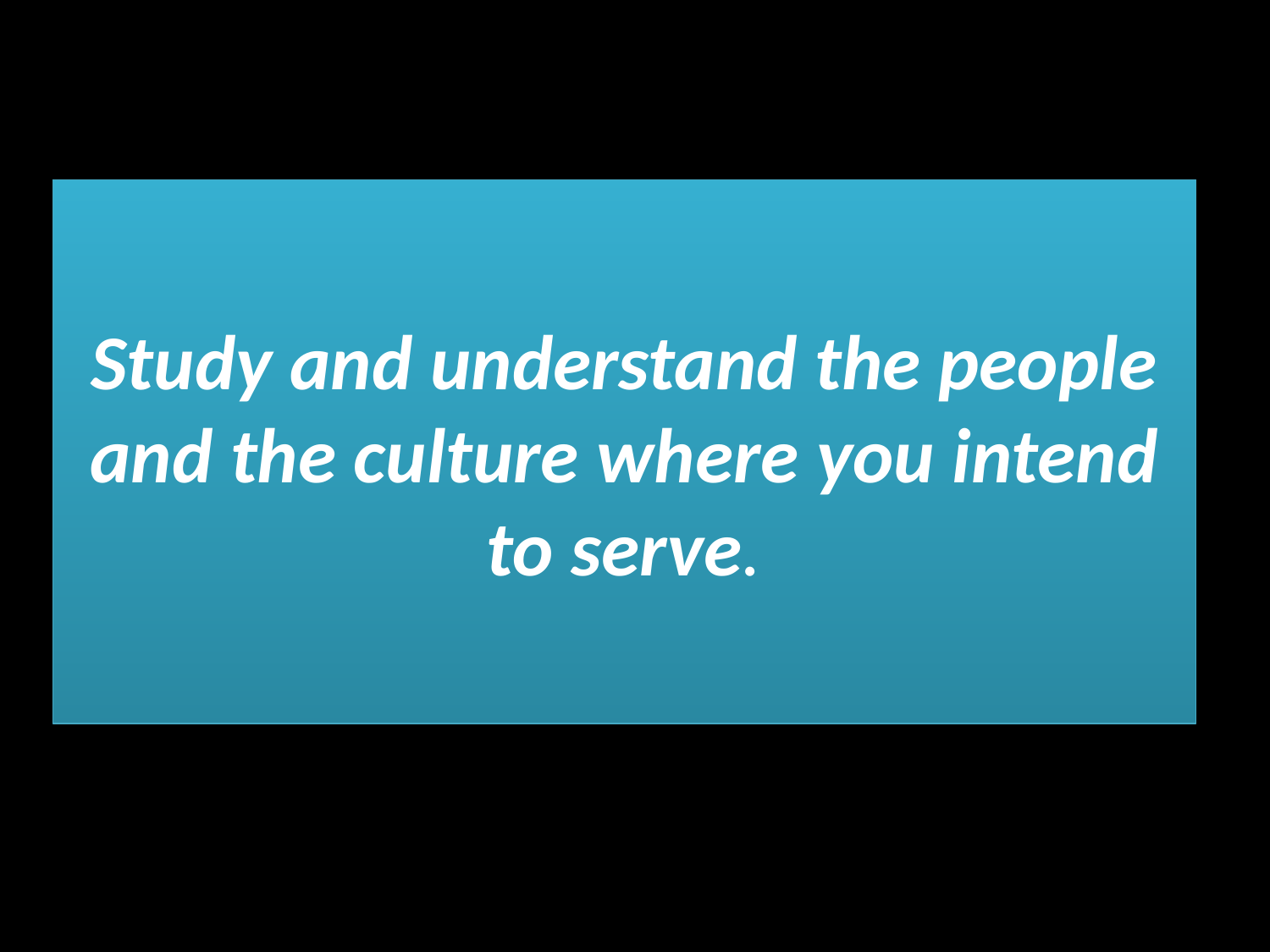

# Study and understand the people and the culture where you intend to serve.